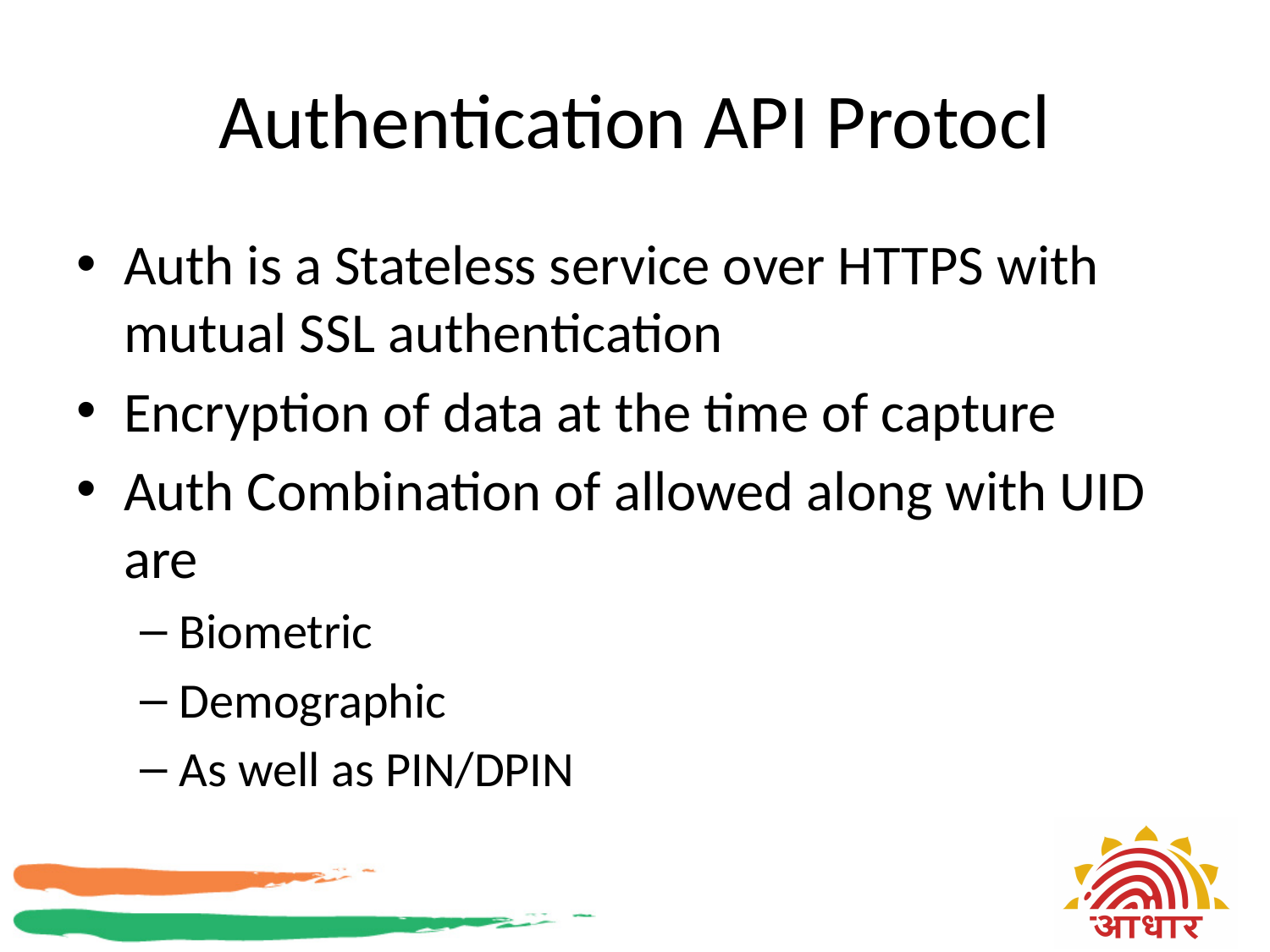

# Authentication API Protocl
Auth is a Stateless service over HTTPS with mutual SSL authentication
Encryption of data at the time of capture
Auth Combination of allowed along with UID are
Biometric
Demographic
As well as PIN/DPIN